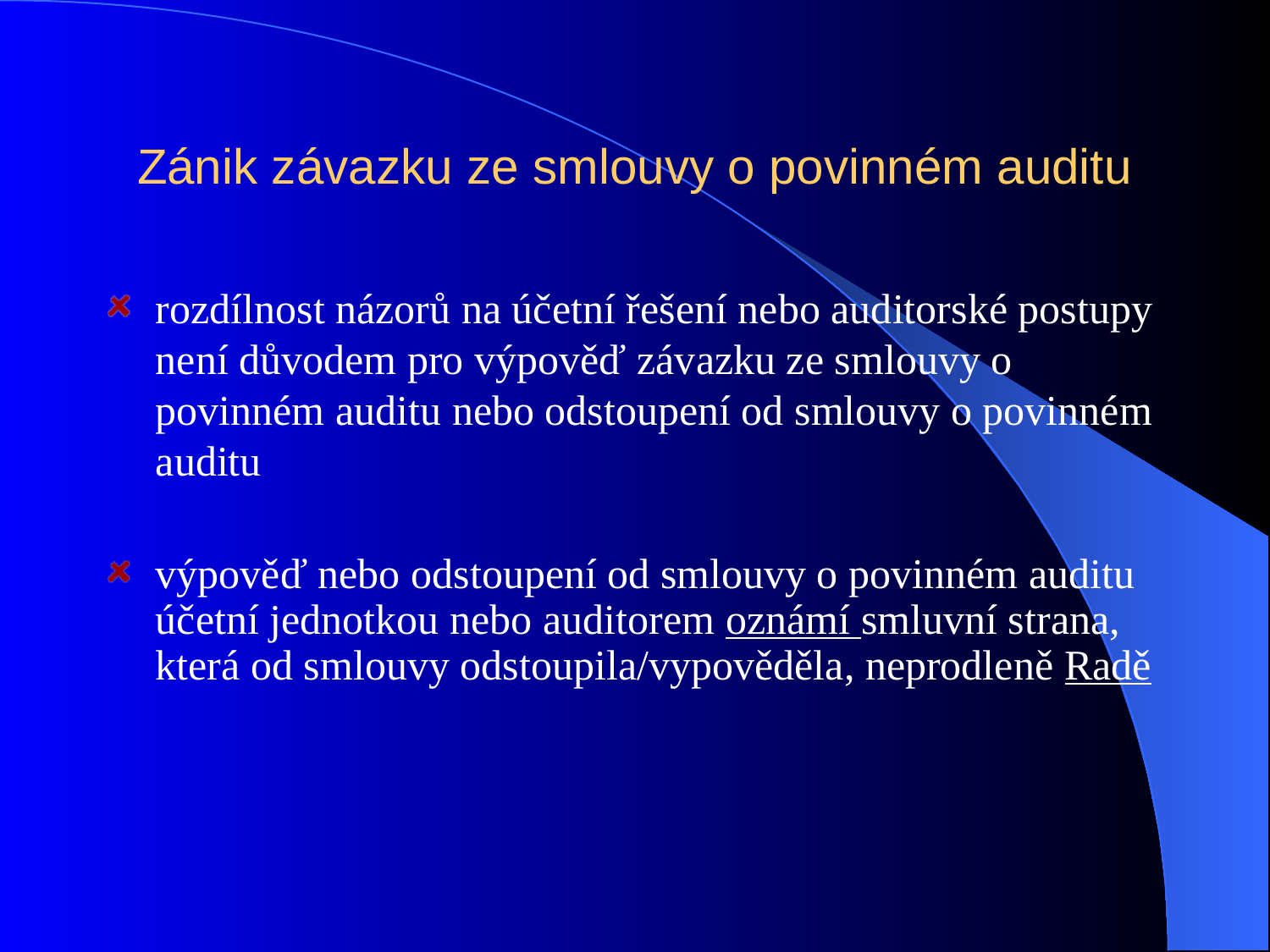

# Zánik závazku ze smlouvy o povinném auditu
rozdílnost názorů na účetní řešení nebo auditorské postupy není důvodem pro výpověď závazku ze smlouvy o povinném auditu nebo odstoupení od smlouvy o povinném auditu

výpověď nebo odstoupení od smlouvy o povinném auditu účetní jednotkou nebo auditorem oznámí smluvní strana, která od smlouvy odstoupila/vypověděla, neprodleně Radě